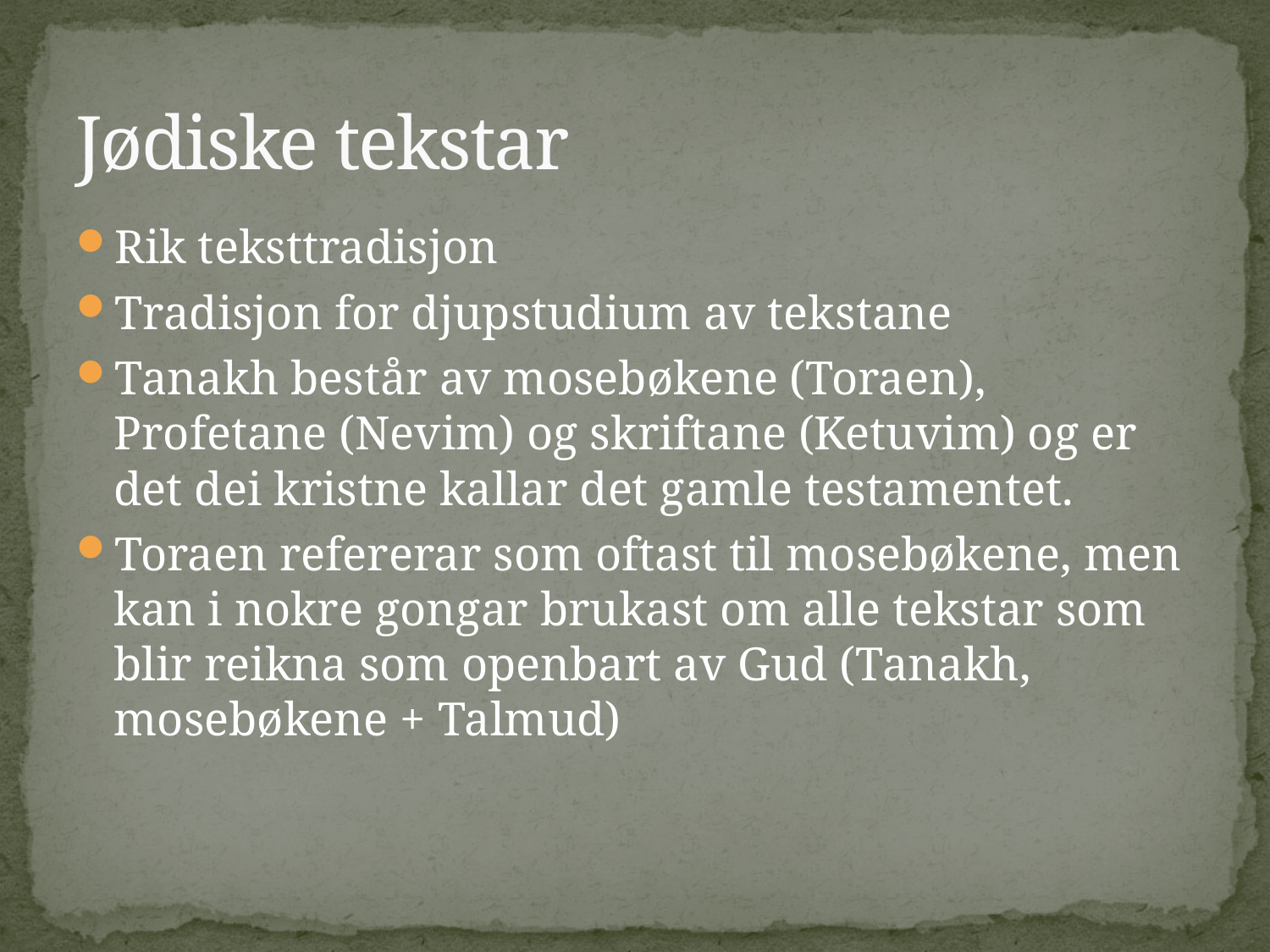

# Jødiske tekstar
Rik teksttradisjon
Tradisjon for djupstudium av tekstane
Tanakh består av mosebøkene (Toraen), Profetane (Nevim) og skriftane (Ketuvim) og er det dei kristne kallar det gamle testamentet.
Toraen refererar som oftast til mosebøkene, men kan i nokre gongar brukast om alle tekstar som blir reikna som openbart av Gud (Tanakh, mosebøkene + Talmud)